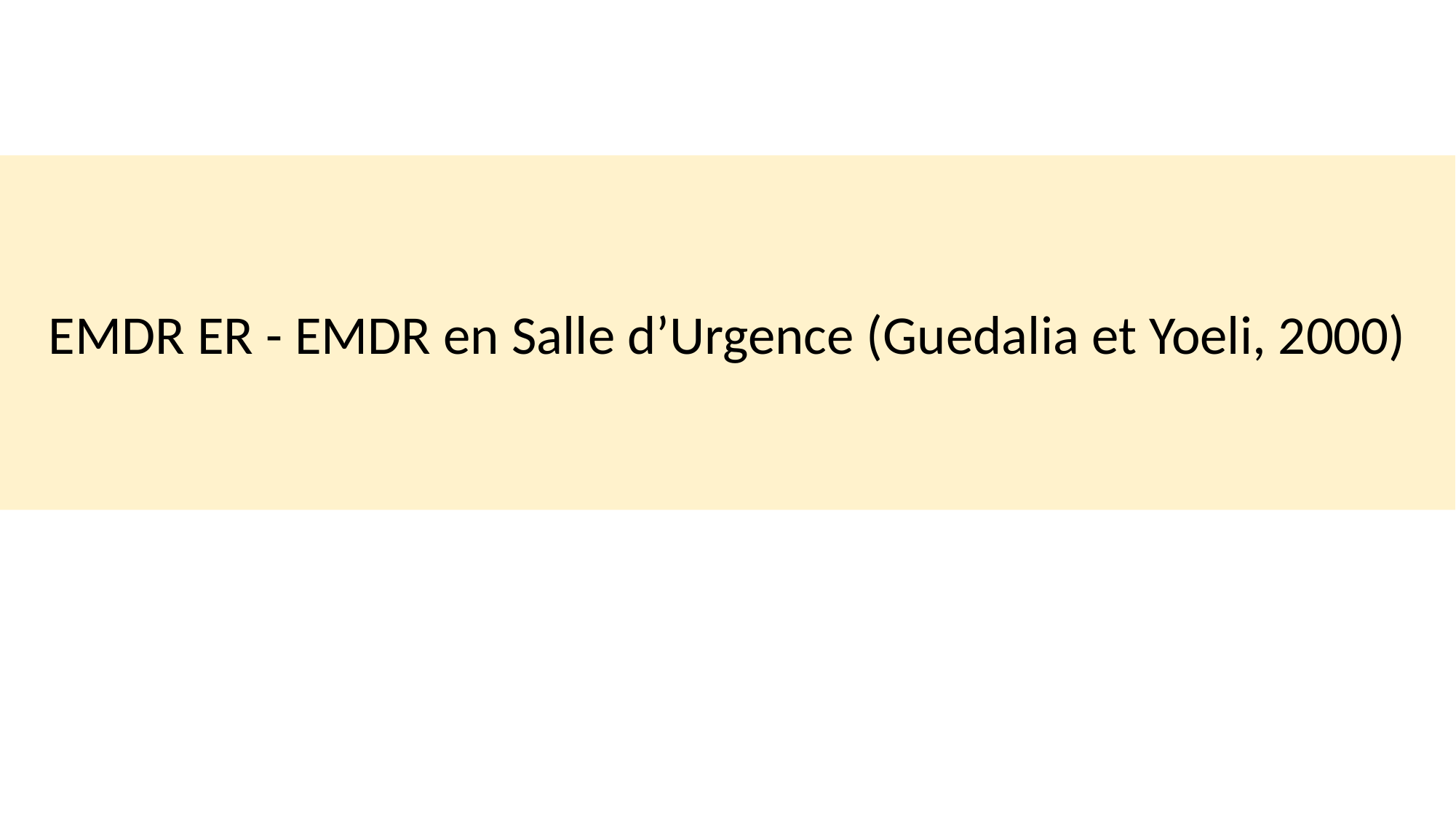

EMDR ER - EMDR en Salle d’Urgence (Guedalia et Yoeli, 2000)